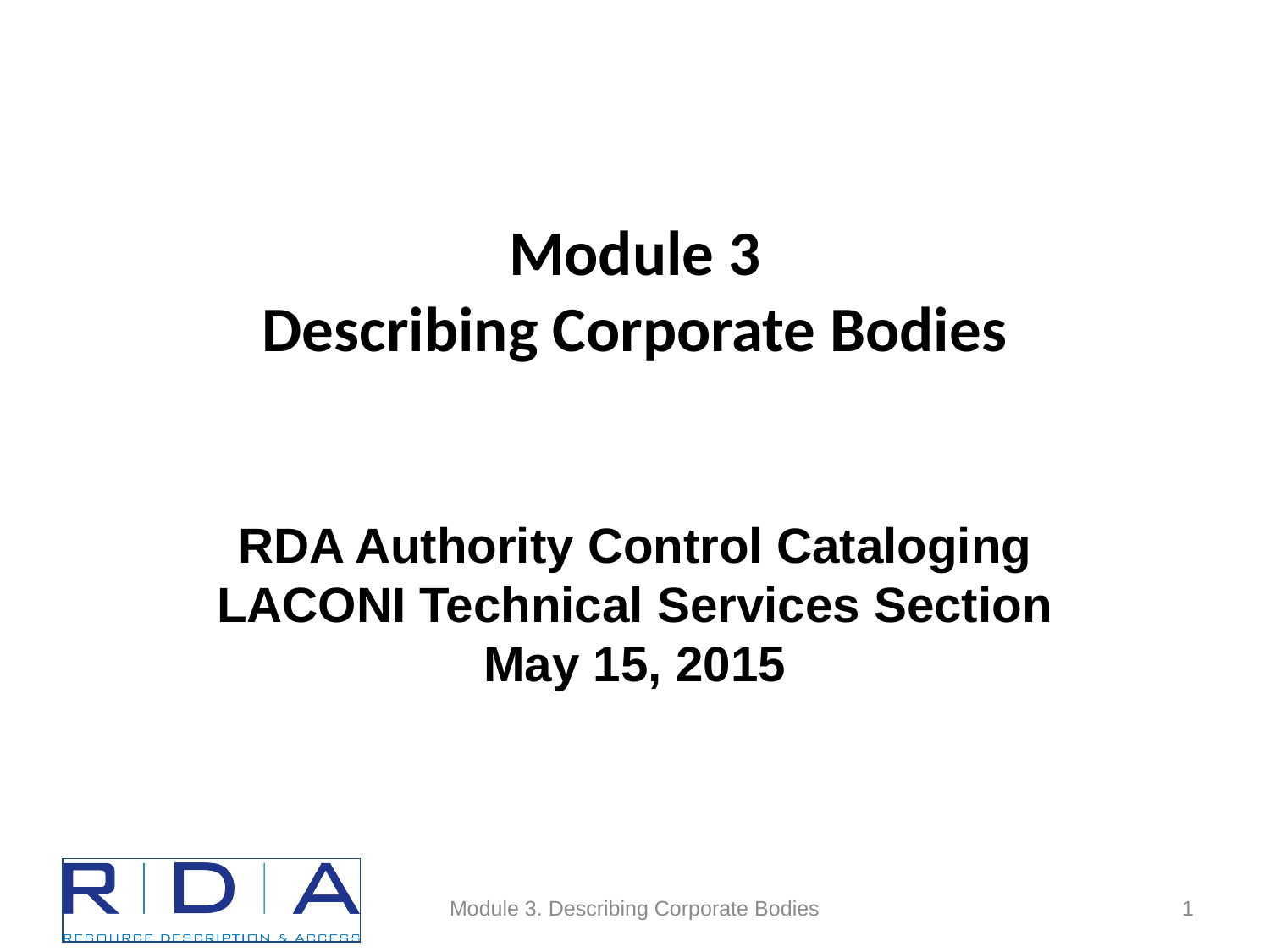

# Module 3 Describing Corporate Bodies
RDA Authority Control Cataloging
LACONI Technical Services Section
May 15, 2015

Module 3. Describing Corporate Bodies
1